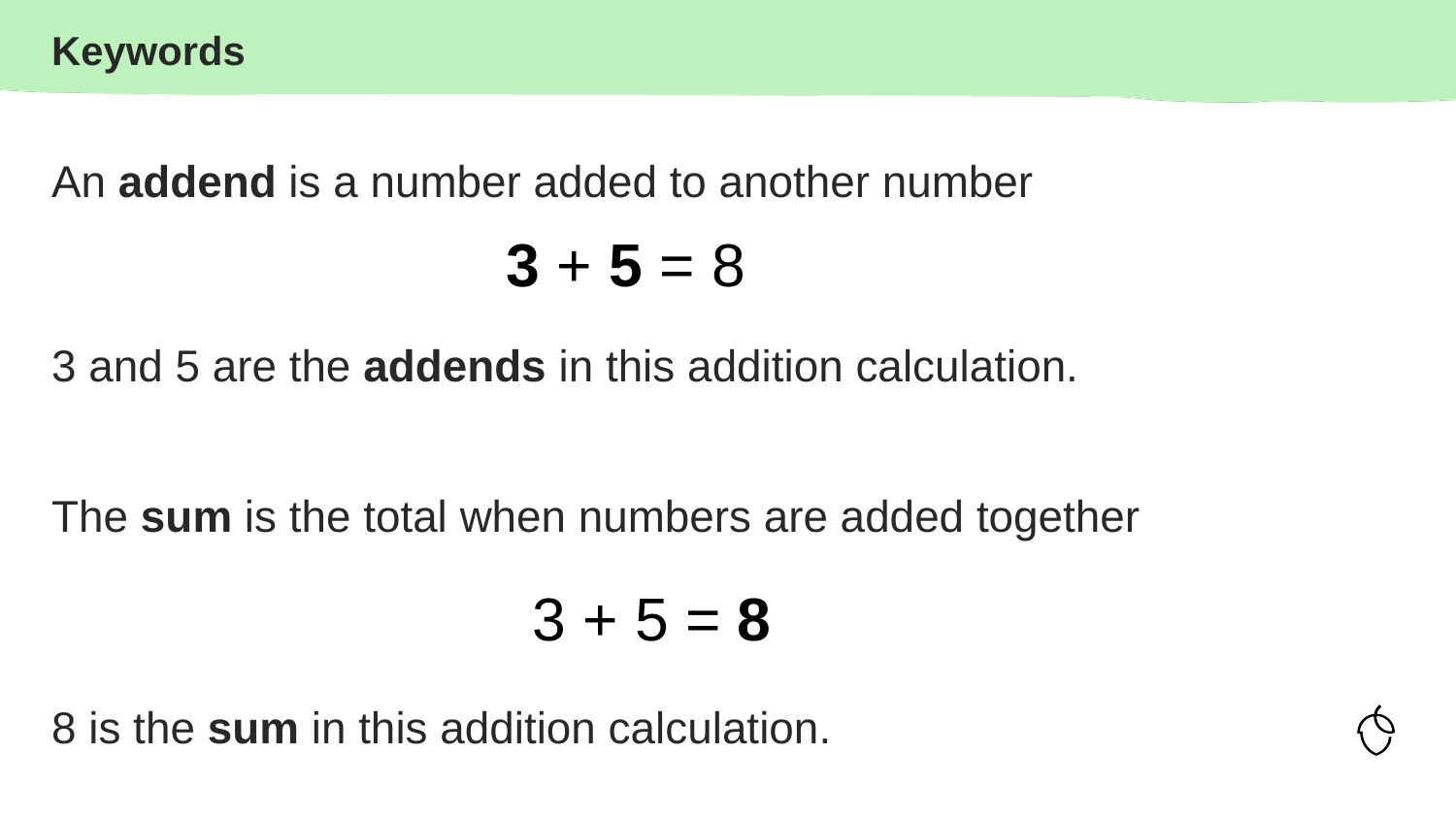

An addend is a number added to another number
3 + 5 = 8
3 and 5 are the addends in this addition calculation.
The sum is the total when numbers are added together
3 + 5 = 8
8 is the sum in this addition calculation.